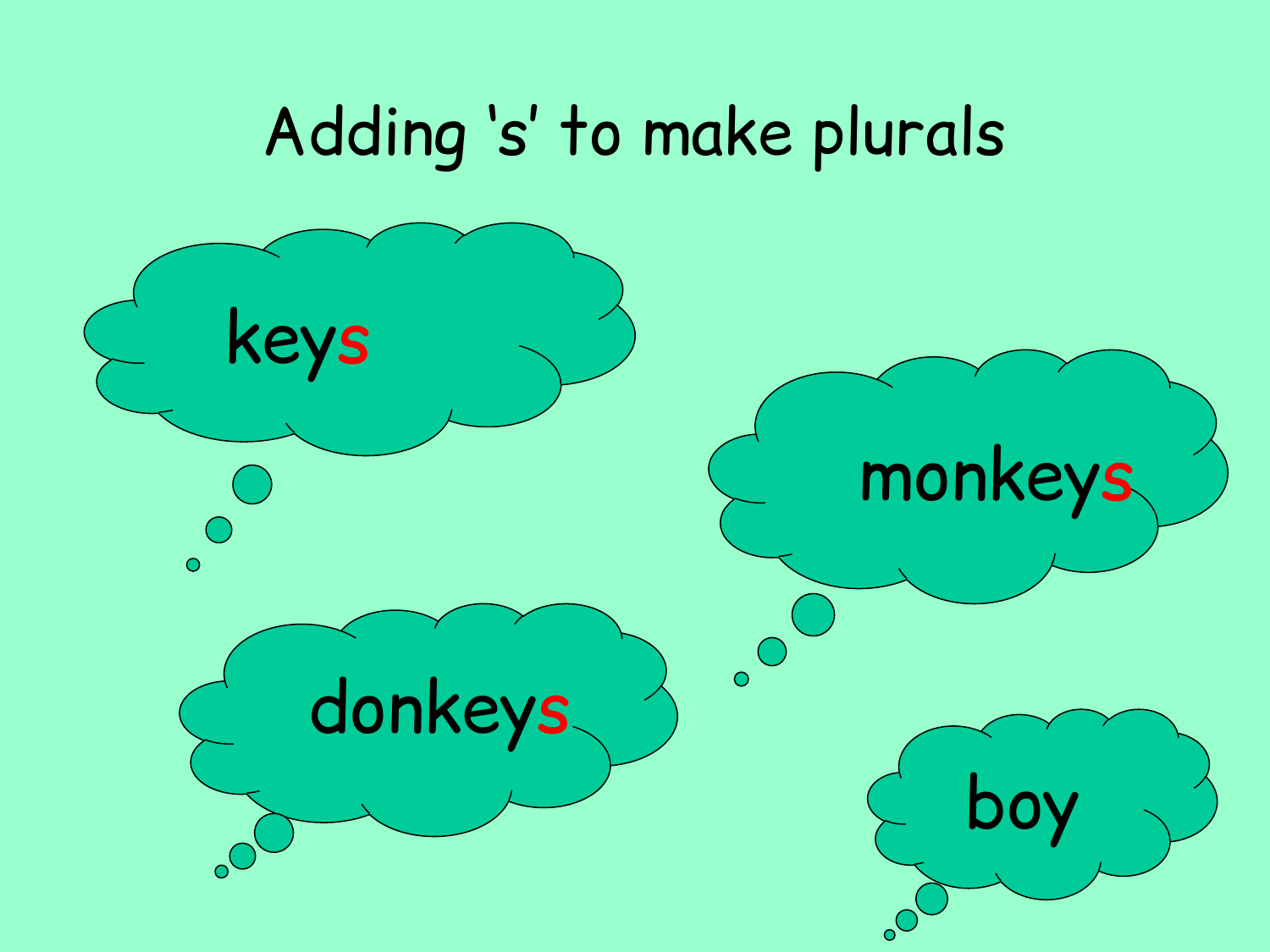

Adding ‘s’ to make plurals

keys

monkeys

donkeys

boy